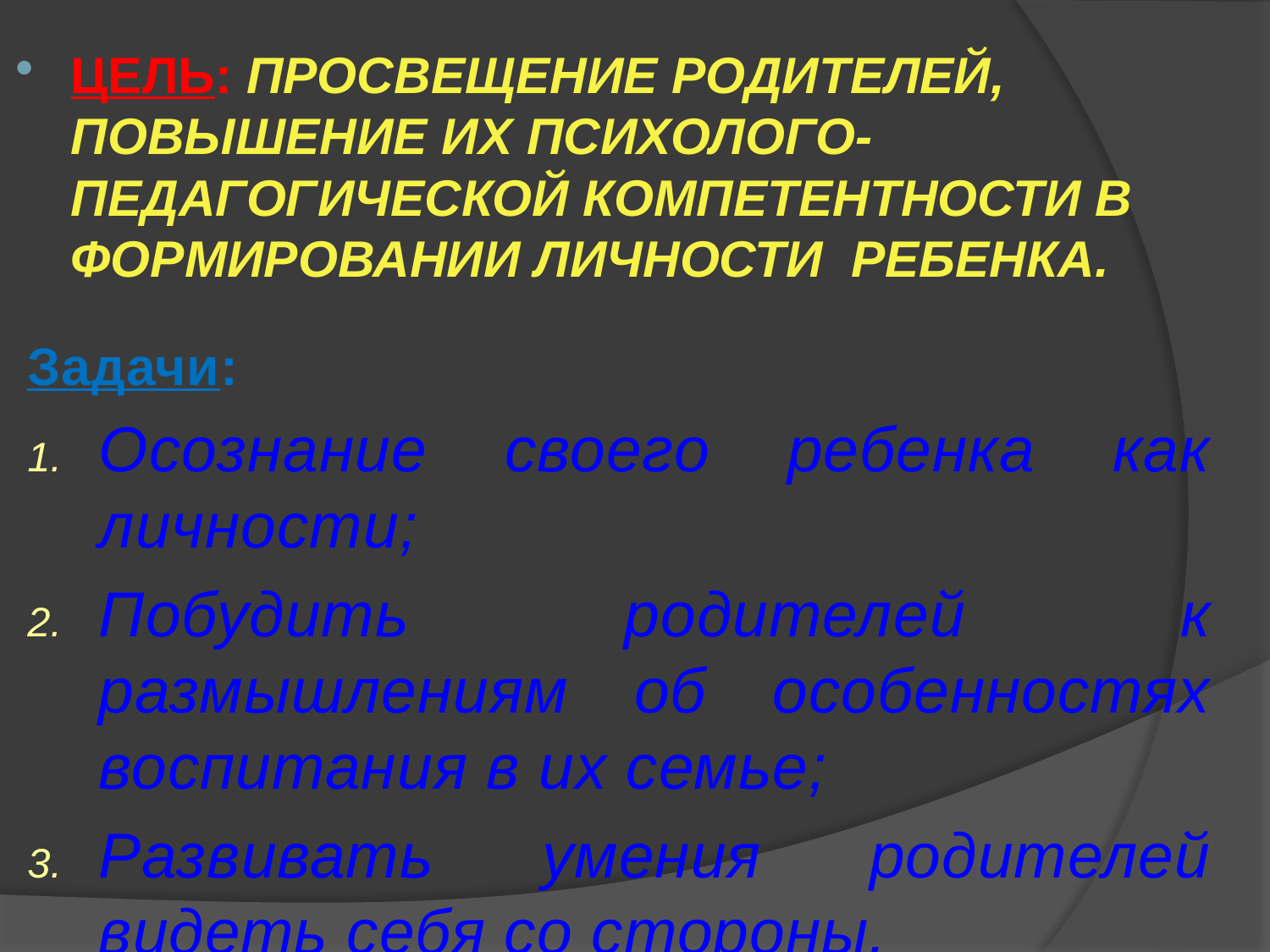

Цель: просвещение родителей, повышение их психолого-педагогической компетентности в формировании личности  ребенка.
Задачи:
Осознание своего ребенка как личности;
Побудить родителей к размышлениям об особенностях воспитания в их семье;
Развивать умения родителей видеть себя со стороны.